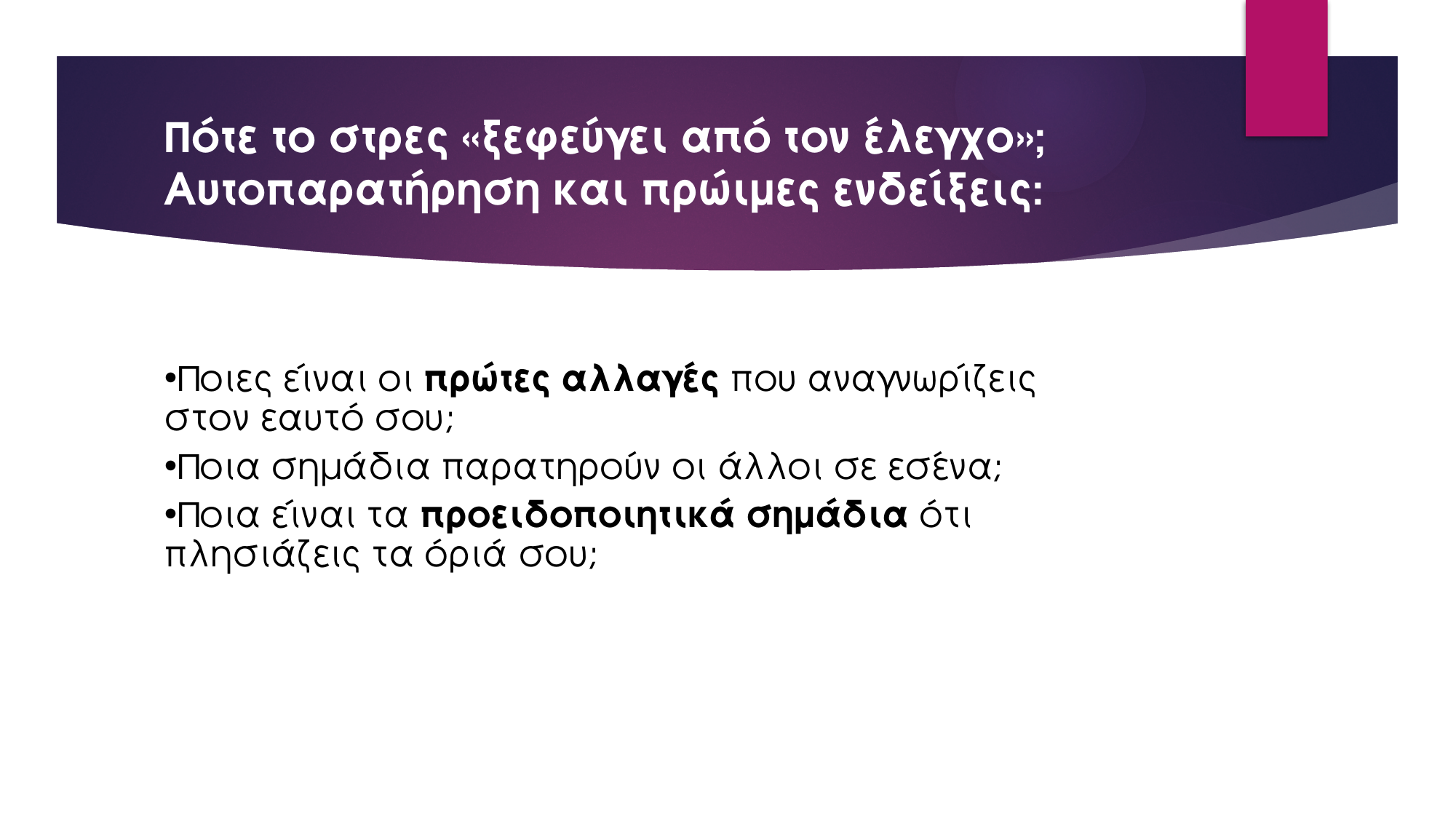

# Πότε το στρες «ξεφεύγει από τον έλεγχο»; Αυτοπαρατήρηση και πρώιμες ενδείξεις:
Ποιες είναι οι πρώτες αλλαγές που αναγνωρίζεις στον εαυτό σου;
Ποια σημάδια παρατηρούν οι άλλοι σε εσένα;
Ποια είναι τα προειδοποιητικά σημάδια ότι πλησιάζεις τα όριά σου;